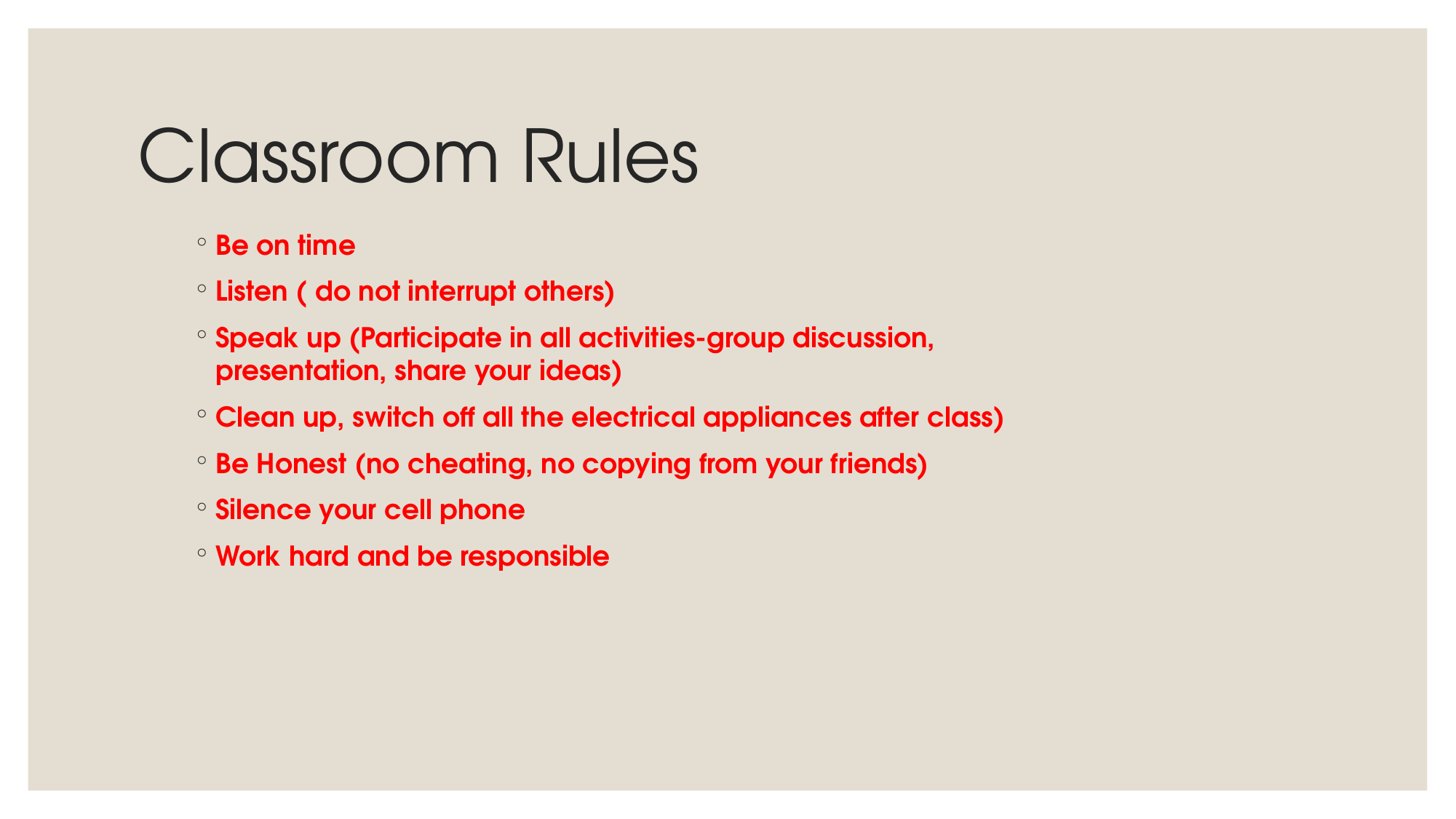

# Classroom Rules
Be on time
Listen ( do not interrupt others)
Speak up (Participate in all activities-group discussion, presentation, share your ideas)
Clean up, switch off all the electrical appliances after class)
Be Honest (no cheating, no copying from your friends)
Silence your cell phone
Work hard and be responsible